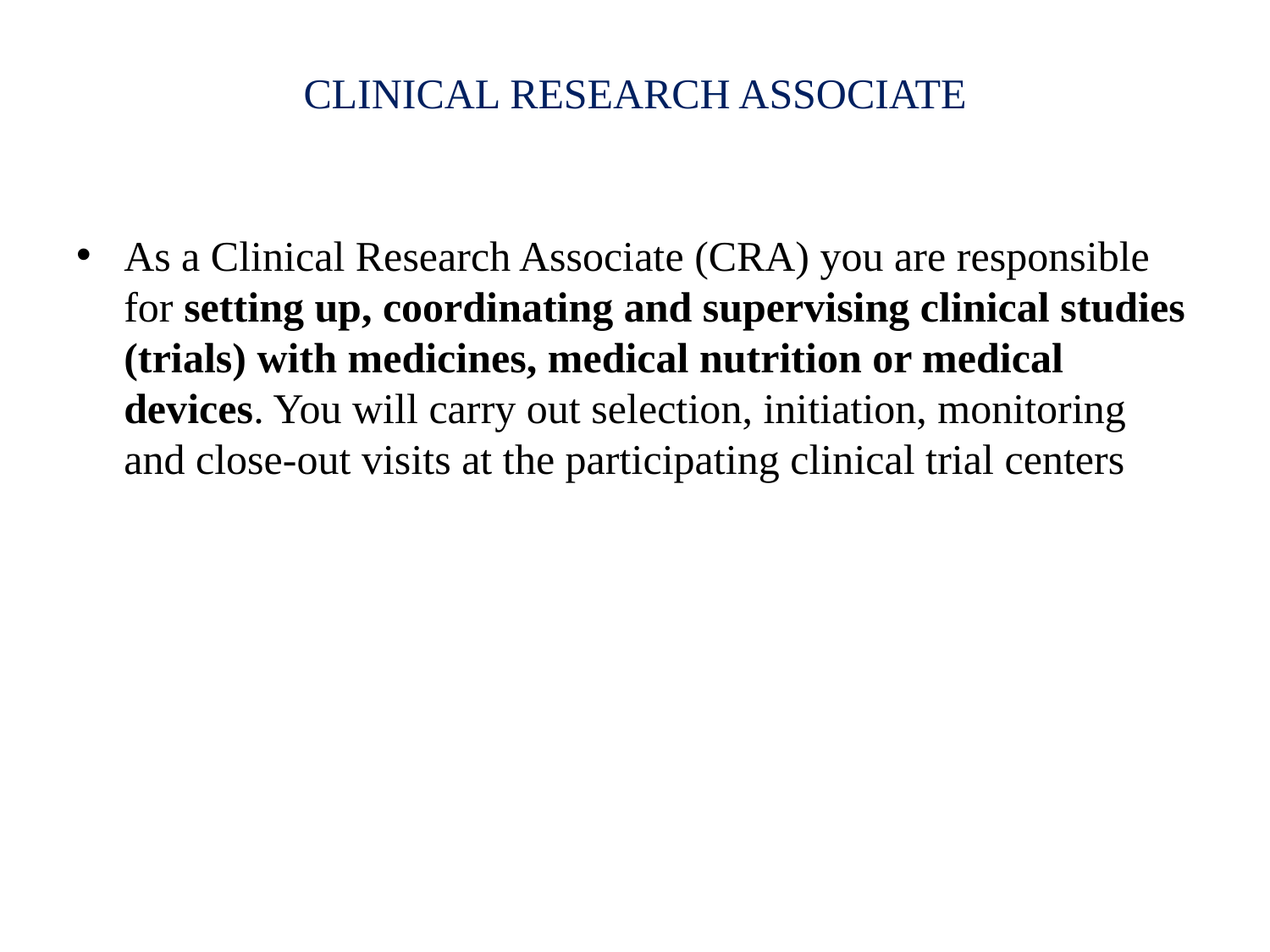

# CLINICAL RESEARCH ASSOCIATE
As a Clinical Research Associate (CRA) you are responsible for setting up, coordinating and supervising clinical studies (trials) with medicines, medical nutrition or medical devices. You will carry out selection, initiation, monitoring and close-out visits at the participating clinical trial centers